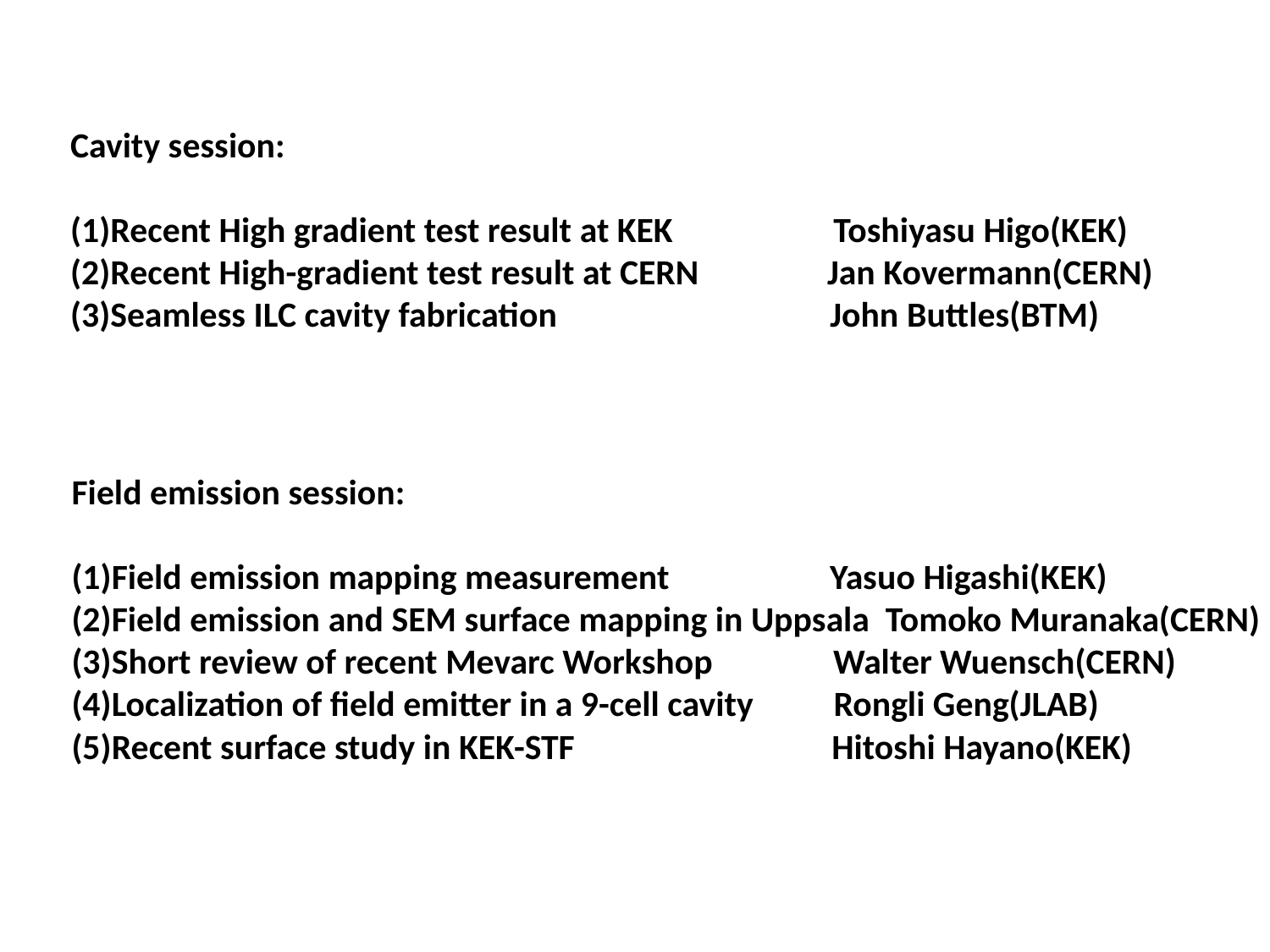

Cavity session:

(1)Recent High gradient test result at KEK                    Toshiyasu Higo(KEK)
(2)Recent High-gradient test result at CERN                Jan Kovermann(CERN)
(3)Seamless ILC cavity fabrication                                  John Buttles(BTM)
Field emission session:

(1)Field emission mapping measurement                    Yasuo Higashi(KEK)
(2)Field emission and SEM surface mapping in Uppsala  Tomoko Muranaka(CERN)
(3)Short review of recent Mevarc Workshop               Walter Wuensch(CERN)
(4)Localization of field emitter in a 9-cell cavity          Rongli Geng(JLAB)
(5)Recent surface study in KEK-STF                                Hitoshi Hayano(KEK)